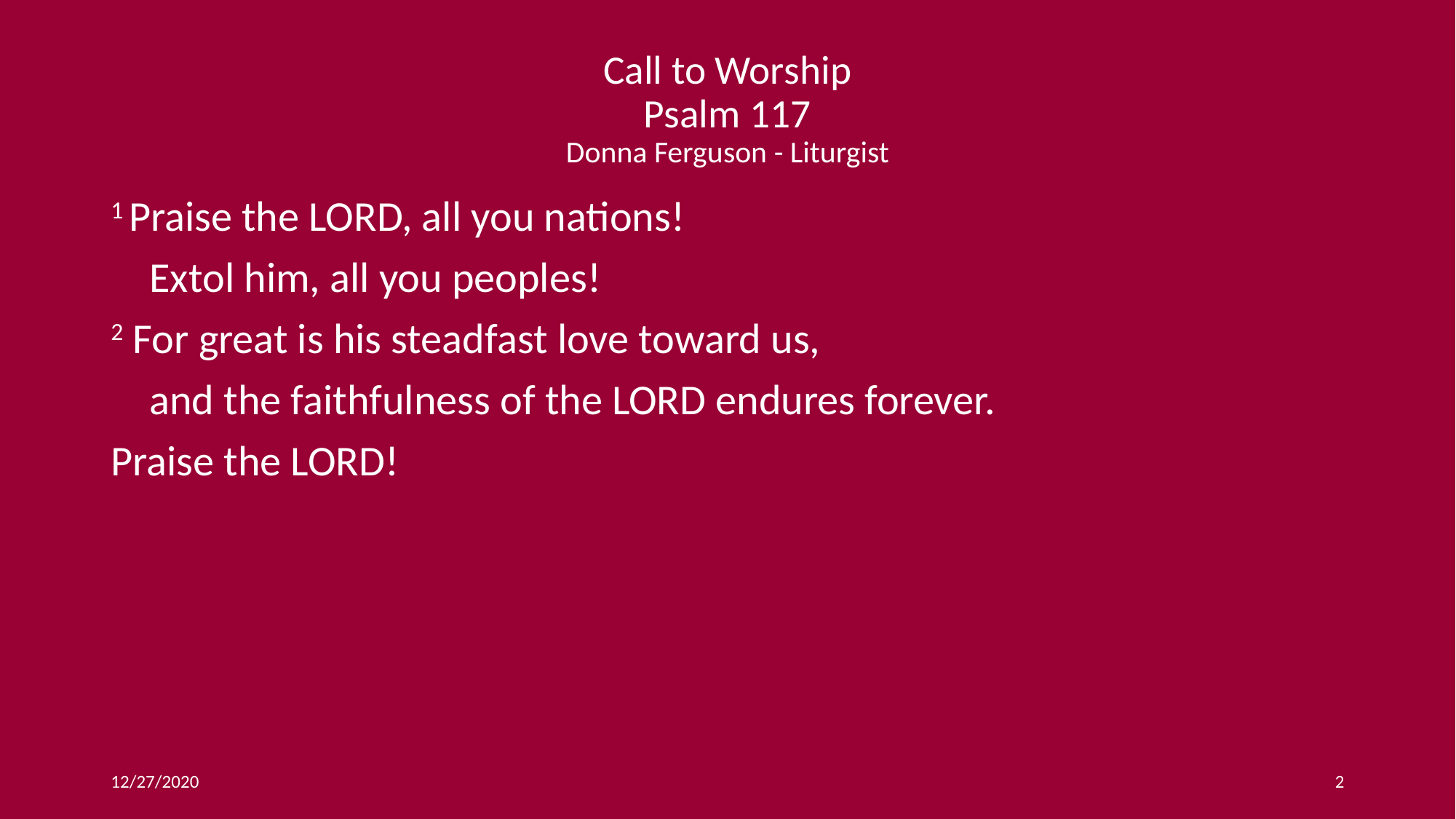

# Call to Worship Psalm 117 Donna Ferguson - Liturgist
1 Praise the LORD, all you nations!
    Extol him, all you peoples!
2 For great is his steadfast love toward us,
    and the faithfulness of the LORD endures forever.
Praise the LORD!

12/27/2020
2